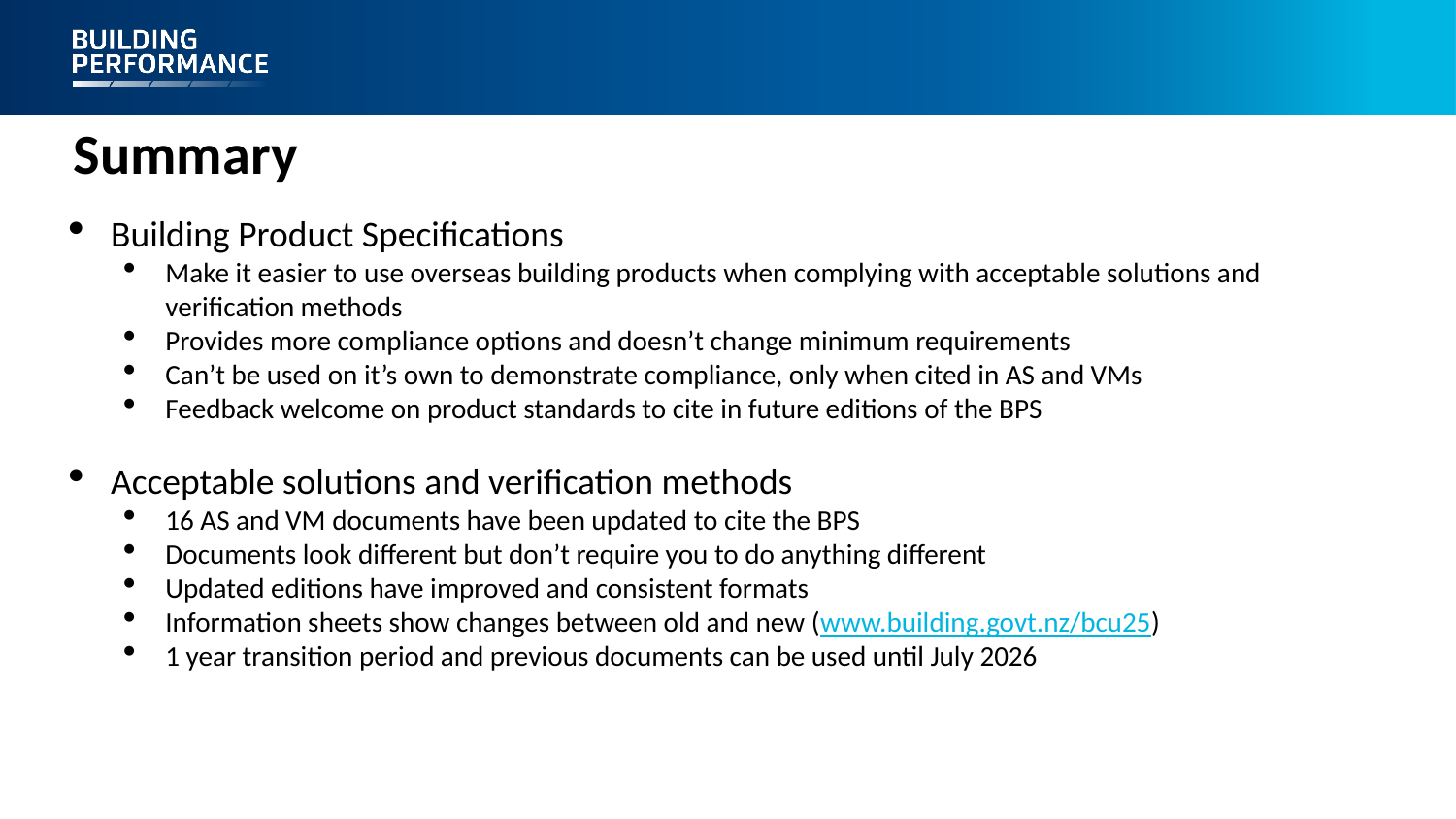

# Summary
Building Product Specifications
Make it easier to use overseas building products when complying with acceptable solutions and verification methods
Provides more compliance options and doesn’t change minimum requirements
Can’t be used on it’s own to demonstrate compliance, only when cited in AS and VMs
Feedback welcome on product standards to cite in future editions of the BPS

Acceptable solutions and verification methods
16 AS and VM documents have been updated to cite the BPS
Documents look different but don’t require you to do anything different
Updated editions have improved and consistent formats
Information sheets show changes between old and new (www.building.govt.nz/bcu25)
1 year transition period and previous documents can be used until July 2026